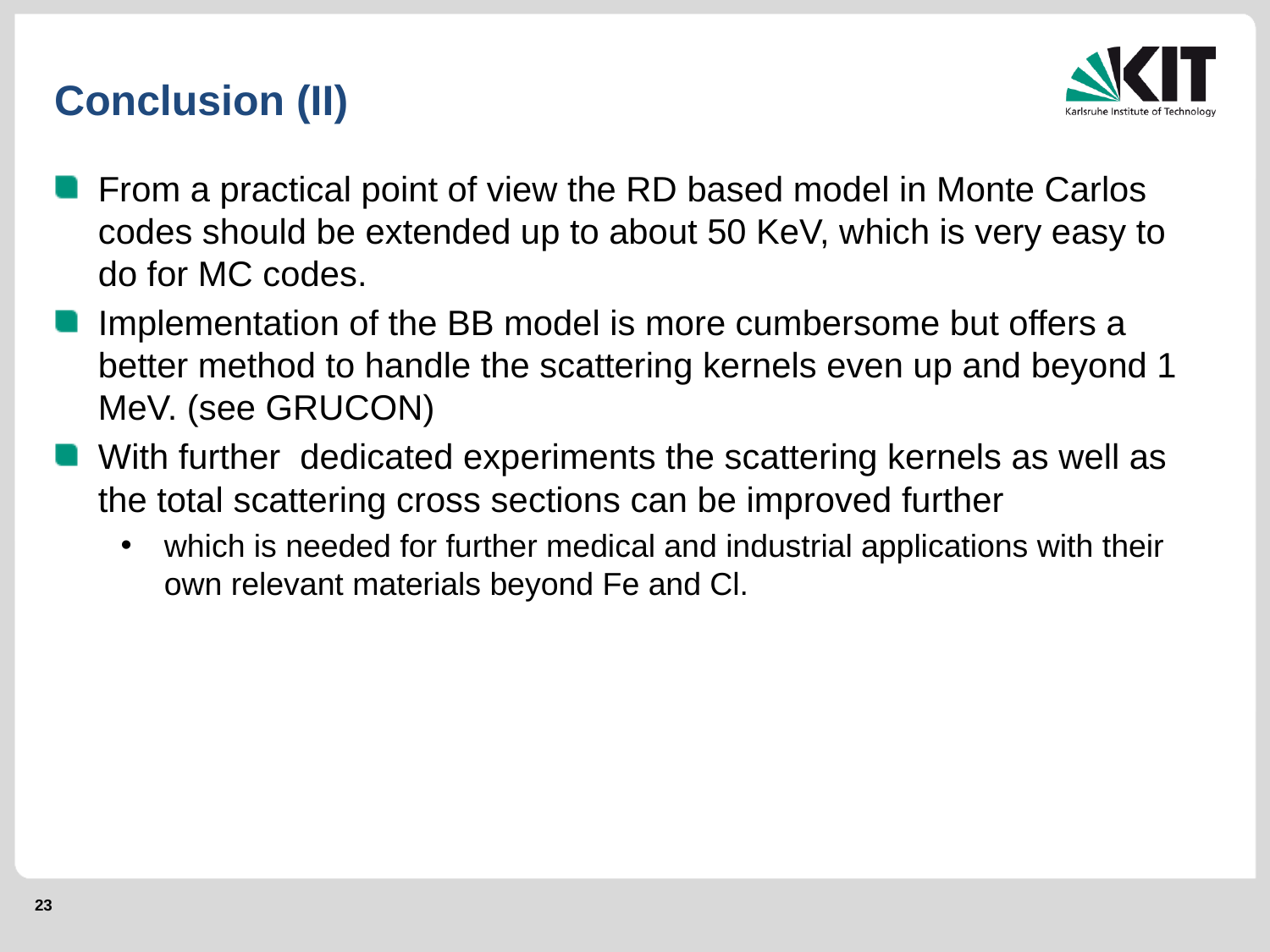

# Conclusion (II)
From a practical point of view the RD based model in Monte Carlos codes should be extended up to about 50 KeV, which is very easy to do for MC codes.
Implementation of the BB model is more cumbersome but offers a better method to handle the scattering kernels even up and beyond 1 MeV. (see GRUCON)
With further  dedicated experiments the scattering kernels as well as the total scattering cross sections can be improved further
which is needed for further medical and industrial applications with their own relevant materials beyond Fe and Cl.